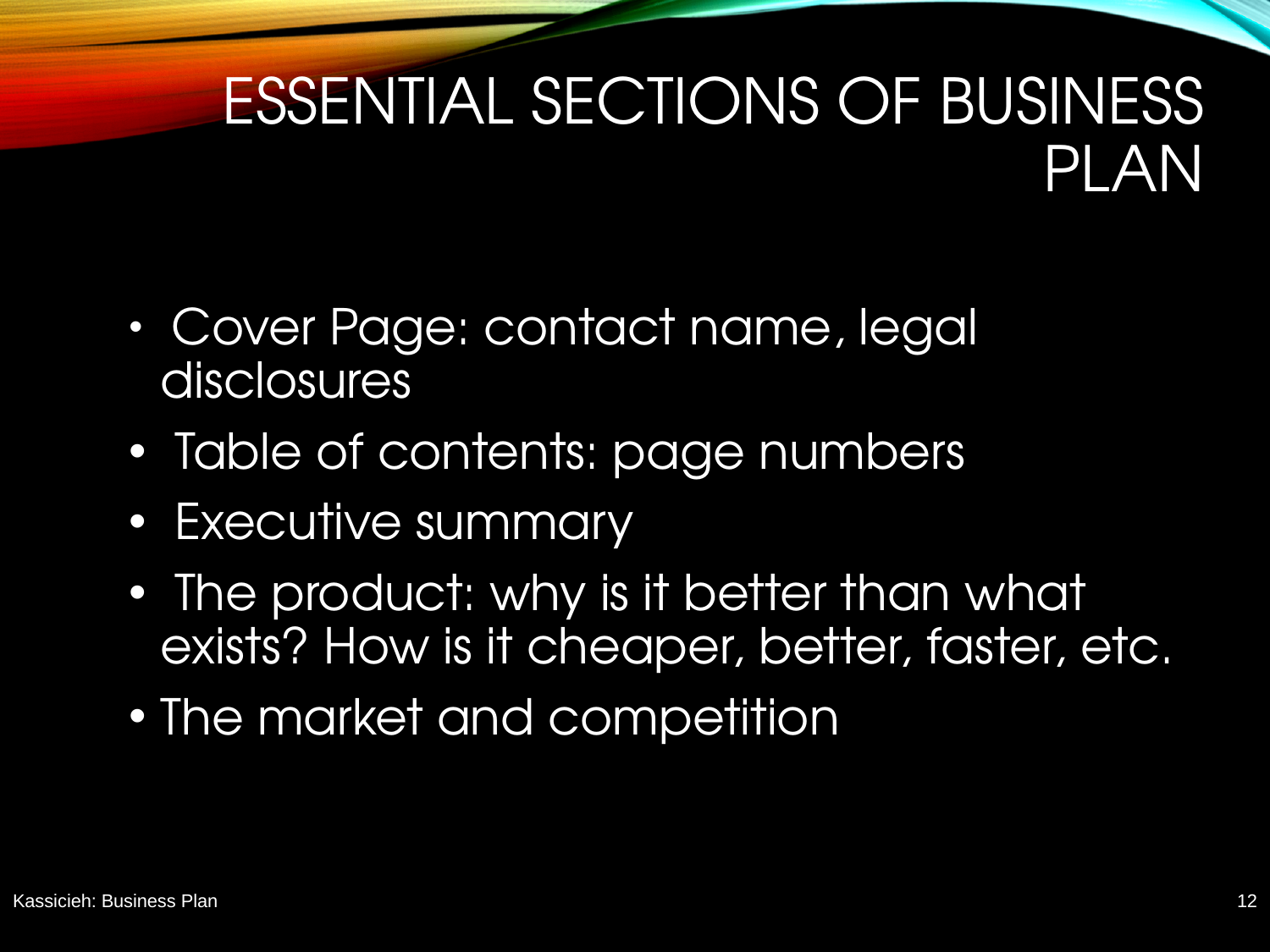

# Essential sections of Business Plan
 Cover Page: contact name, legal disclosures
 Table of contents: page numbers
 Executive summary
 The product: why is it better than what exists? How is it cheaper, better, faster, etc.
The market and competition

Kassicieh: Business Plan
12